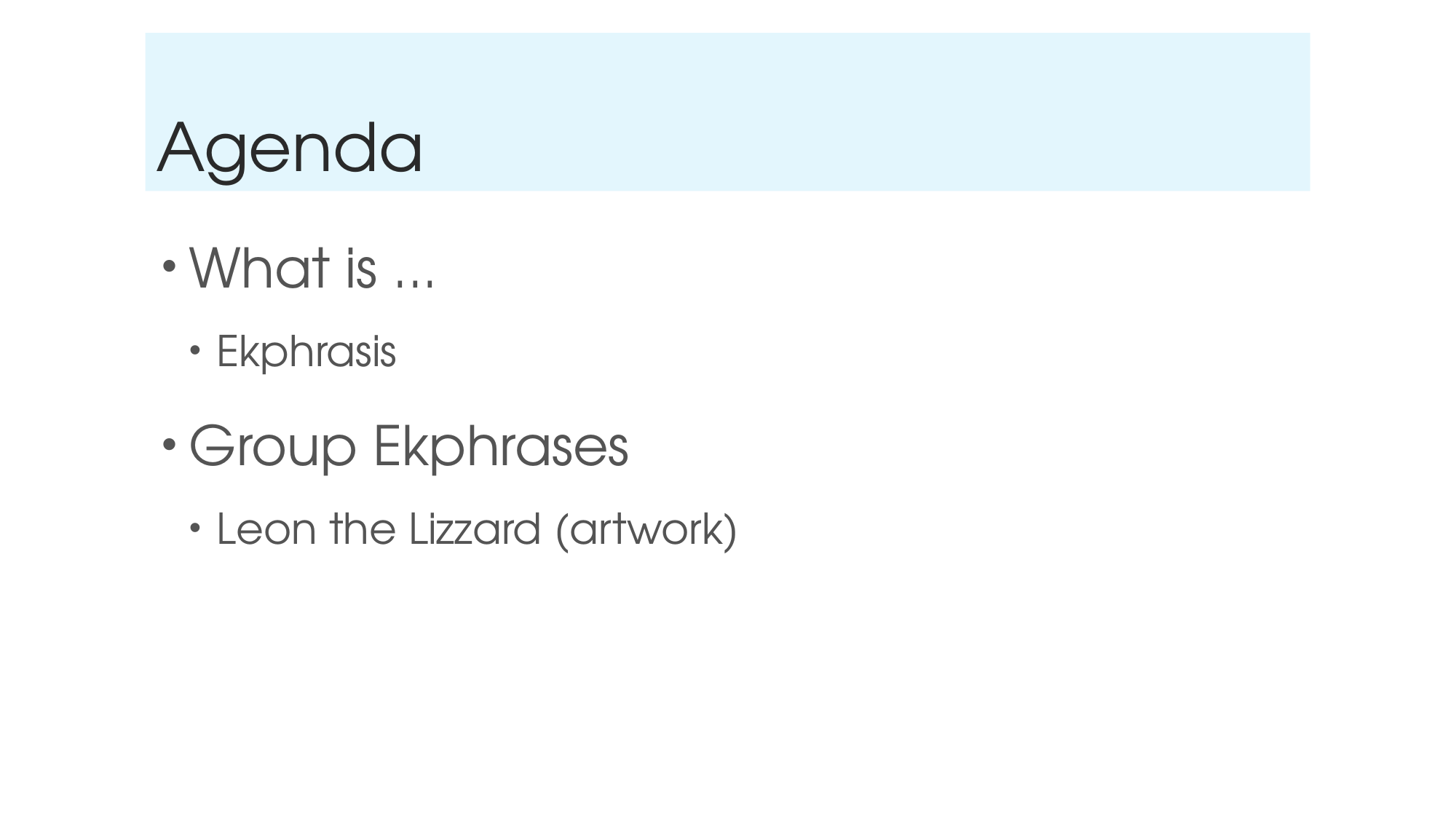

# Agenda
What is ...
Ekphrasis
Group Ekphrases
Leon the Lizzard (artwork)